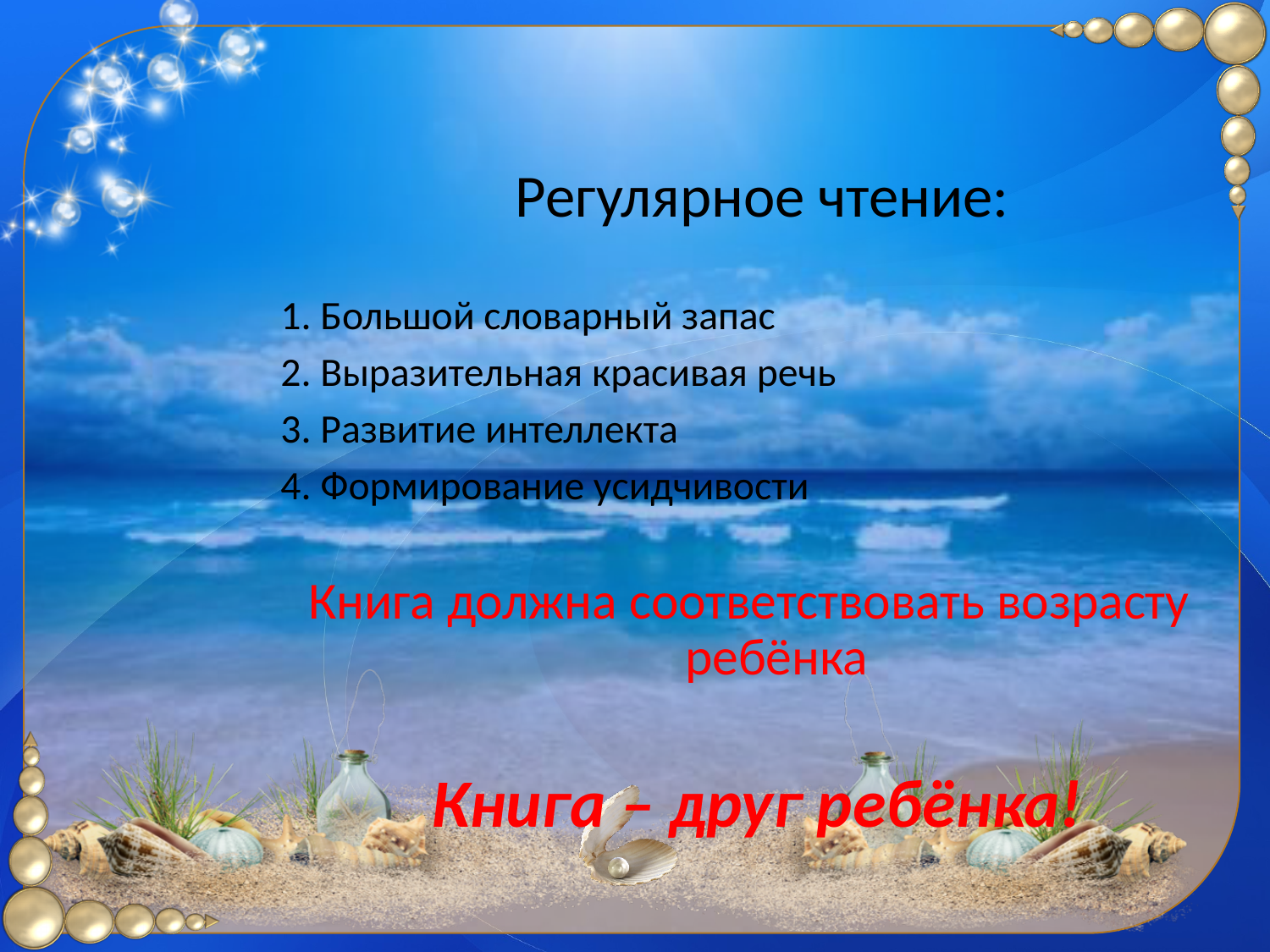

Регулярное чтение:

1. Большой словарный запас
2. Выразительная красивая речь
3. Развитие интеллекта
4. Формирование усидчивости

Книга должна соответствовать возрасту ребёнка

 Книга – друг ребёнка!